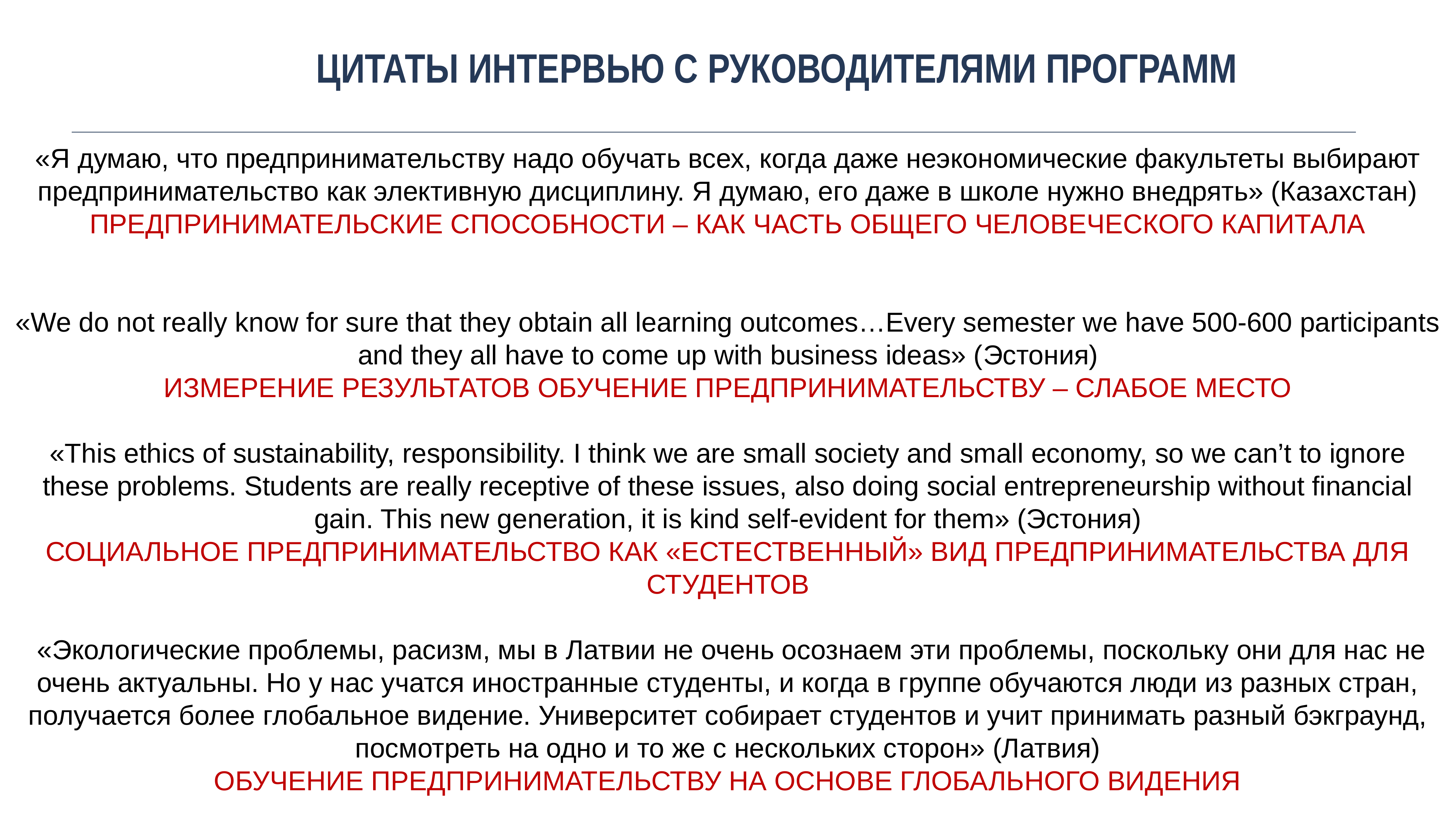

Цитаты интервью с руководителями программ

«Я думаю, что предпринимательству надо обучать всех, когда даже неэкономические факультеты выбирают предпринимательство как элективную дисциплину. Я думаю, его даже в школе нужно внедрять» (Казахстан)
ПРЕДПРИНИМАТЕЛЬСКИЕ СПОСОБНОСТИ – КАК ЧАСТЬ ОБЩЕГО ЧЕЛОВЕЧЕСКОГО КАПИТАЛА

«We do not really know for sure that they obtain all learning outcomes…Every semester we have 500-600 participants and they all have to come up with business ideas» (Эстония)
ИЗМЕРЕНИЕ РЕЗУЛЬТАТОВ ОБУЧЕНИЕ ПРЕДПРИНИМАТЕЛЬСТВУ – СЛАБОЕ МЕСТО

«This ethics of sustainability, responsibility. I think we are small society and small economy, so we can’t to ignore these problems. Students are really receptive of these issues, also doing social entrepreneurship without financial gain. This new generation, it is kind self-evident for them» (Эстония)
СОЦИАЛЬНОЕ ПРЕДПРИНИМАТЕЛЬСТВО КАК «ЕСТЕСТВЕННЫЙ» ВИД ПРЕДПРИНИМАТЕЛЬСТВА ДЛЯ СТУДЕНТОВ

 «Экологические проблемы, расизм, мы в Латвии не очень осознаем эти проблемы, поскольку они для нас не очень актуальны. Но у нас учатся иностранные студенты, и когда в группе обучаются люди из разных стран, получается более глобальное видение. Университет собирает студентов и учит принимать разный бэкграунд, посмотреть на одно и то же с нескольких сторон» (Латвия)
ОБУЧЕНИЕ ПРЕДПРИНИМАТЕЛЬСТВУ НА ОСНОВЕ ГЛОБАЛЬНОГО ВИДЕНИЯ